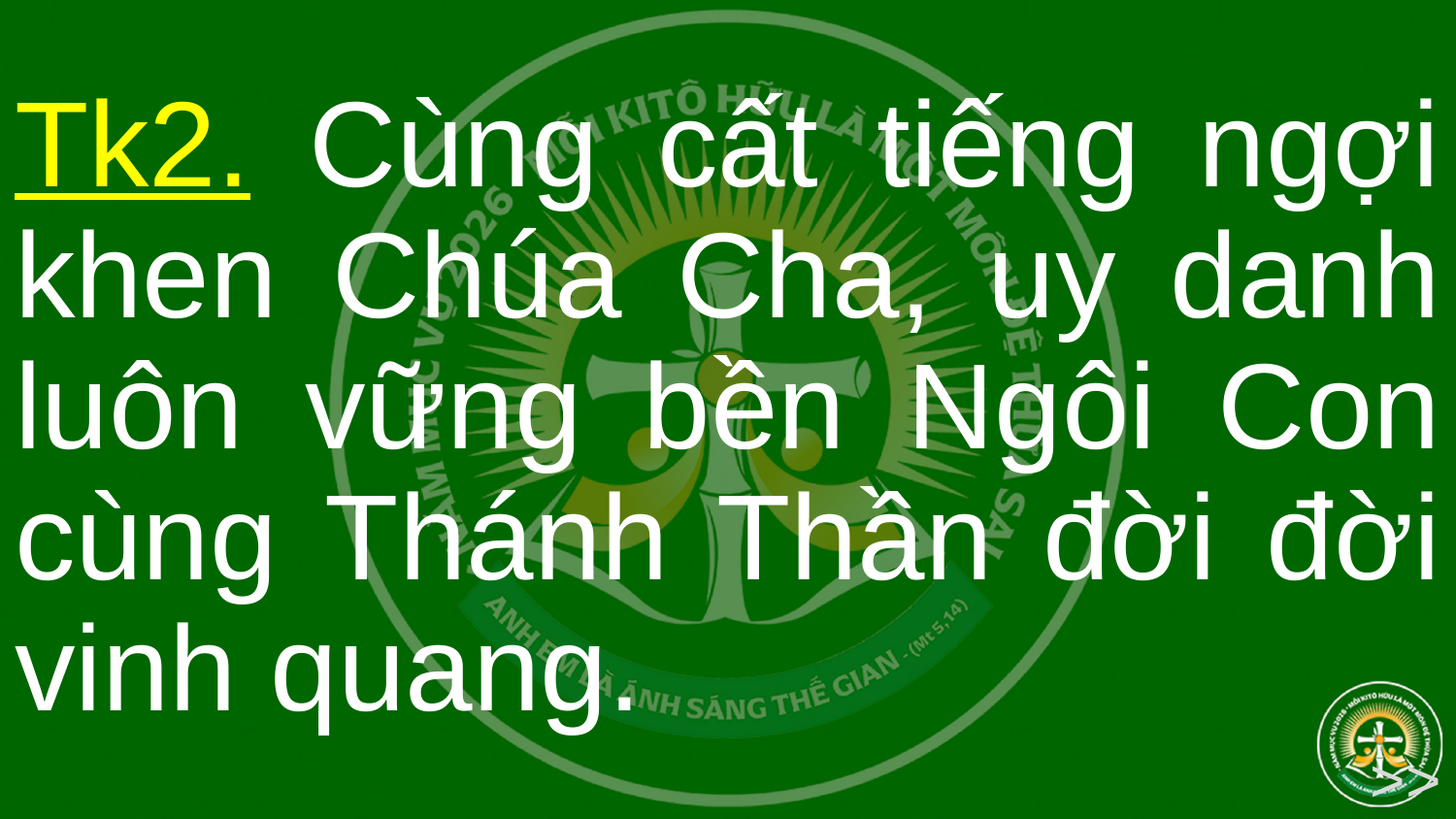

Tk2. Cùng cất tiếng ngợi khen Chúa Cha, uy danh luôn vững bền Ngôi Con cùng Thánh Thần đời đời vinh quang.
>>